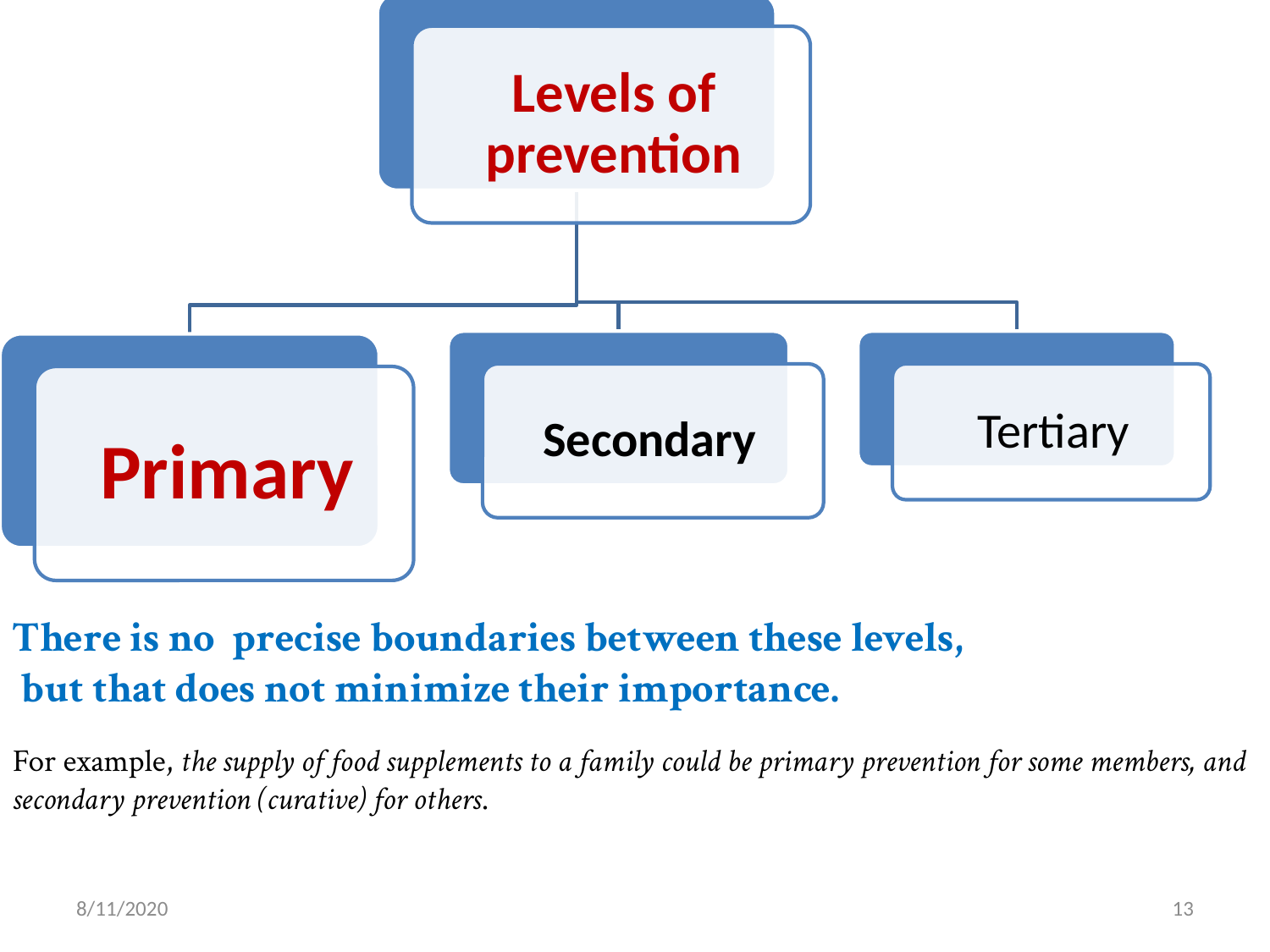

Levels of prevention
Primary
Secondary
Tertiary
There is no  precise boundaries between these levels,
 but that does not minimize their importance.

For example, the supply of food supplements to a family could be primary prevention for some members, and secondary prevention (curative) for others.
8/11/2020
13